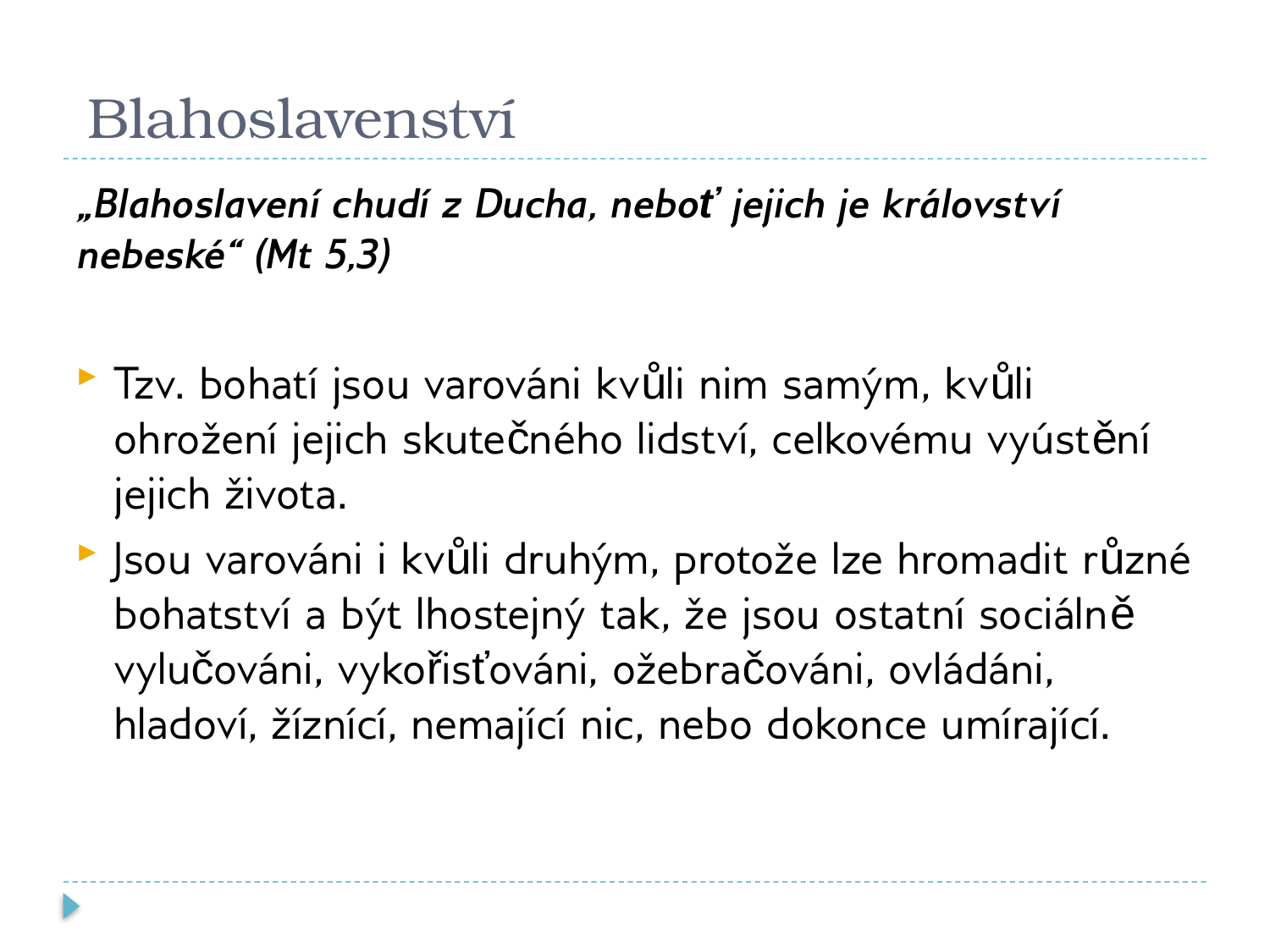

# Blahoslavenství
„Blahoslavení chudí z Ducha, neboť jejich je království nebeské“ (Mt 5,3)

Tzv. bohatí jsou varováni kvůli nim samým, kvůli ohrožení jejich skutečného lidství, celkovému vyústění jejich života.
Jsou varováni i kvůli druhým, protože lze hromadit různé bohatství a být lhostejný tak, že jsou ostatní sociálně vylučováni, vykořisťováni, ožebračováni, ovládáni, hladoví, žíznící, nemající nic, nebo dokonce umírající.